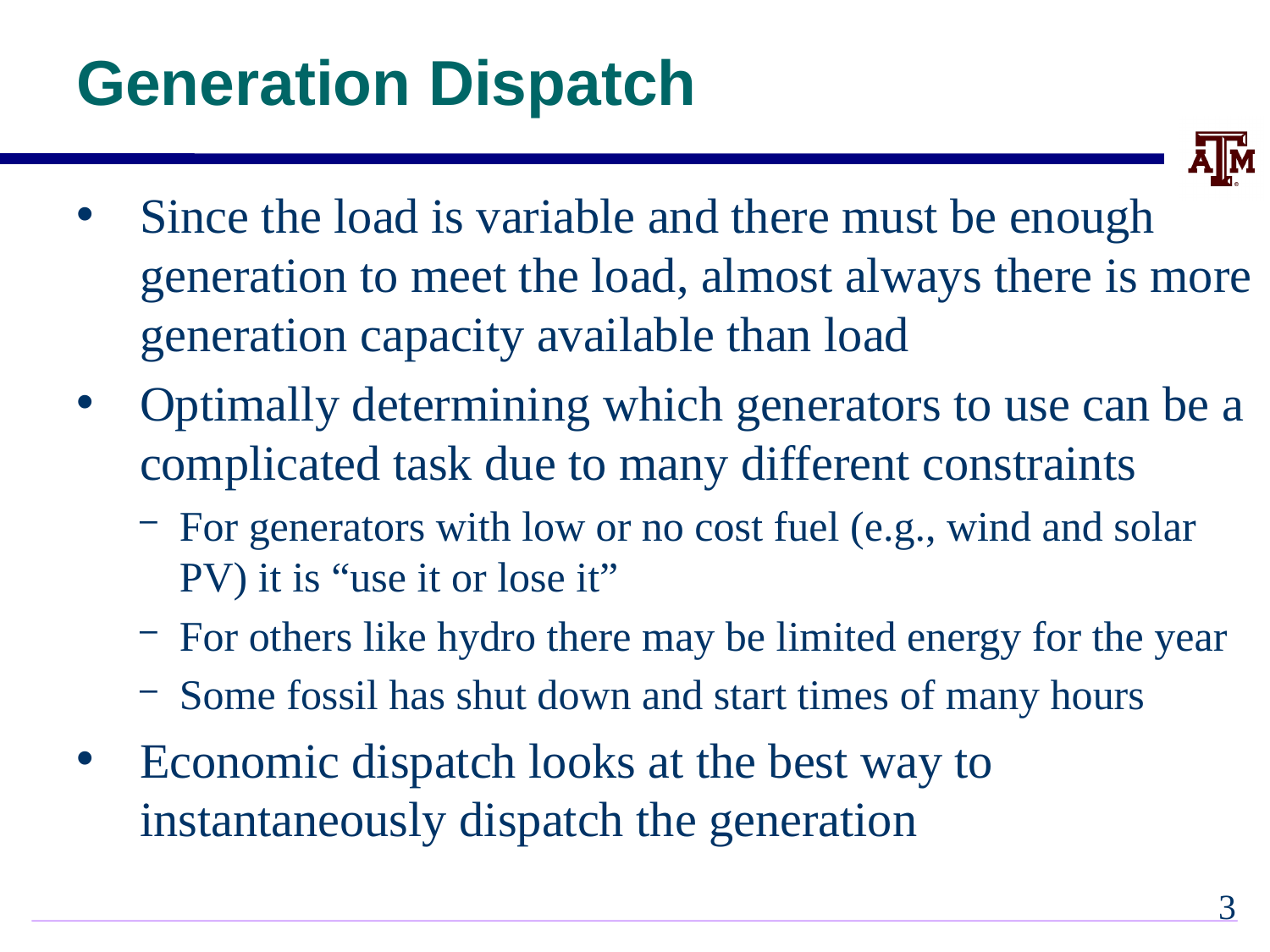

# Generation Dispatch
Since the load is variable and there must be enough generation to meet the load, almost always there is more generation capacity available than load
Optimally determining which generators to use can be a complicated task due to many different constraints
For generators with low or no cost fuel (e.g., wind and solar PV) it is “use it or lose it”
For others like hydro there may be limited energy for the year
Some fossil has shut down and start times of many hours
Economic dispatch looks at the best way to instantaneously dispatch the generation
3